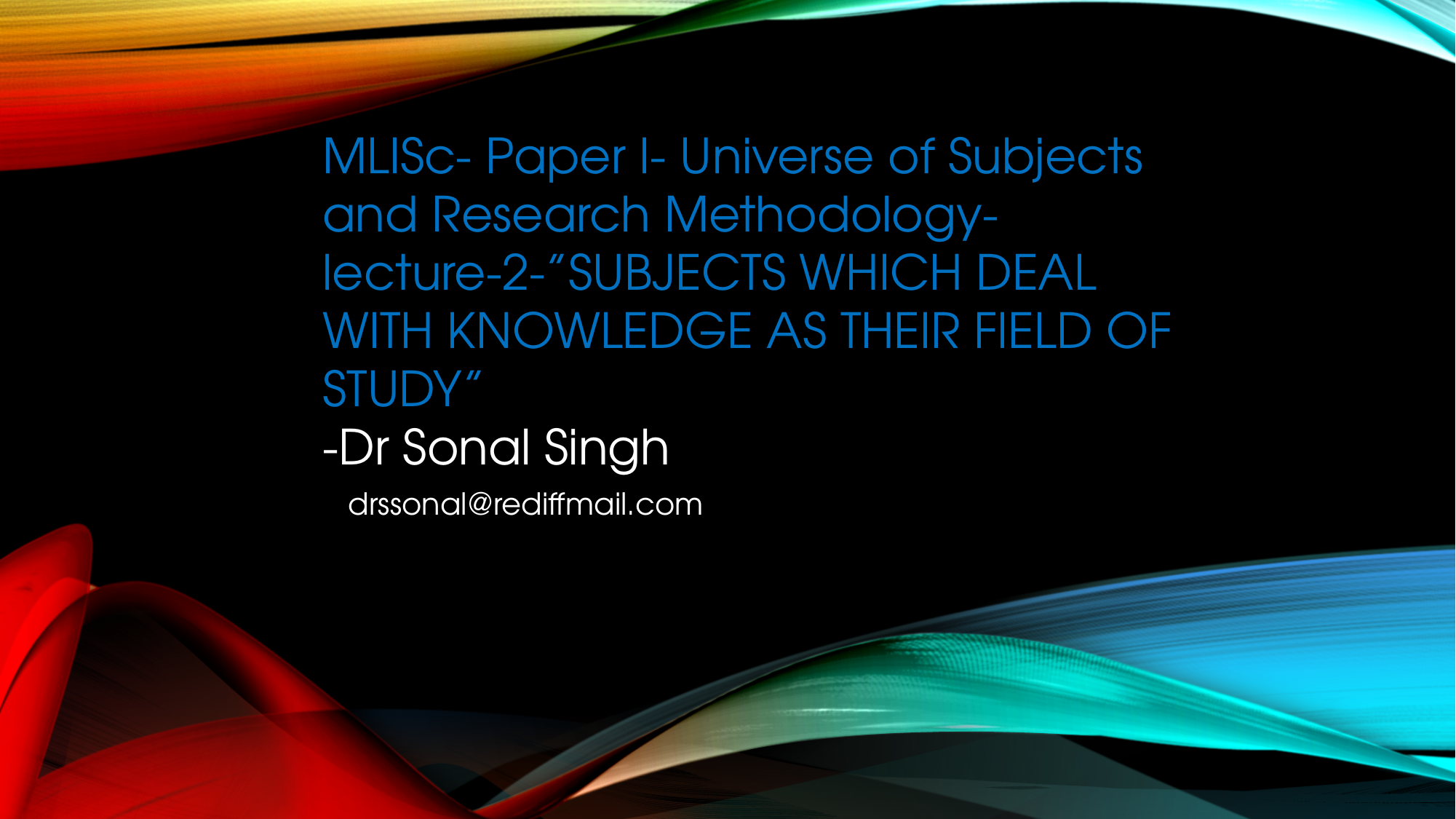

MLISc- Paper I- Universe of Subjects and Research Methodology- lecture-2-”SUBJECTS WHICH DEAL WITH KNOWLEDGE AS THEIR FIELD OF STUDY”
-Dr Sonal Singh
drssonal@rediffmail.com